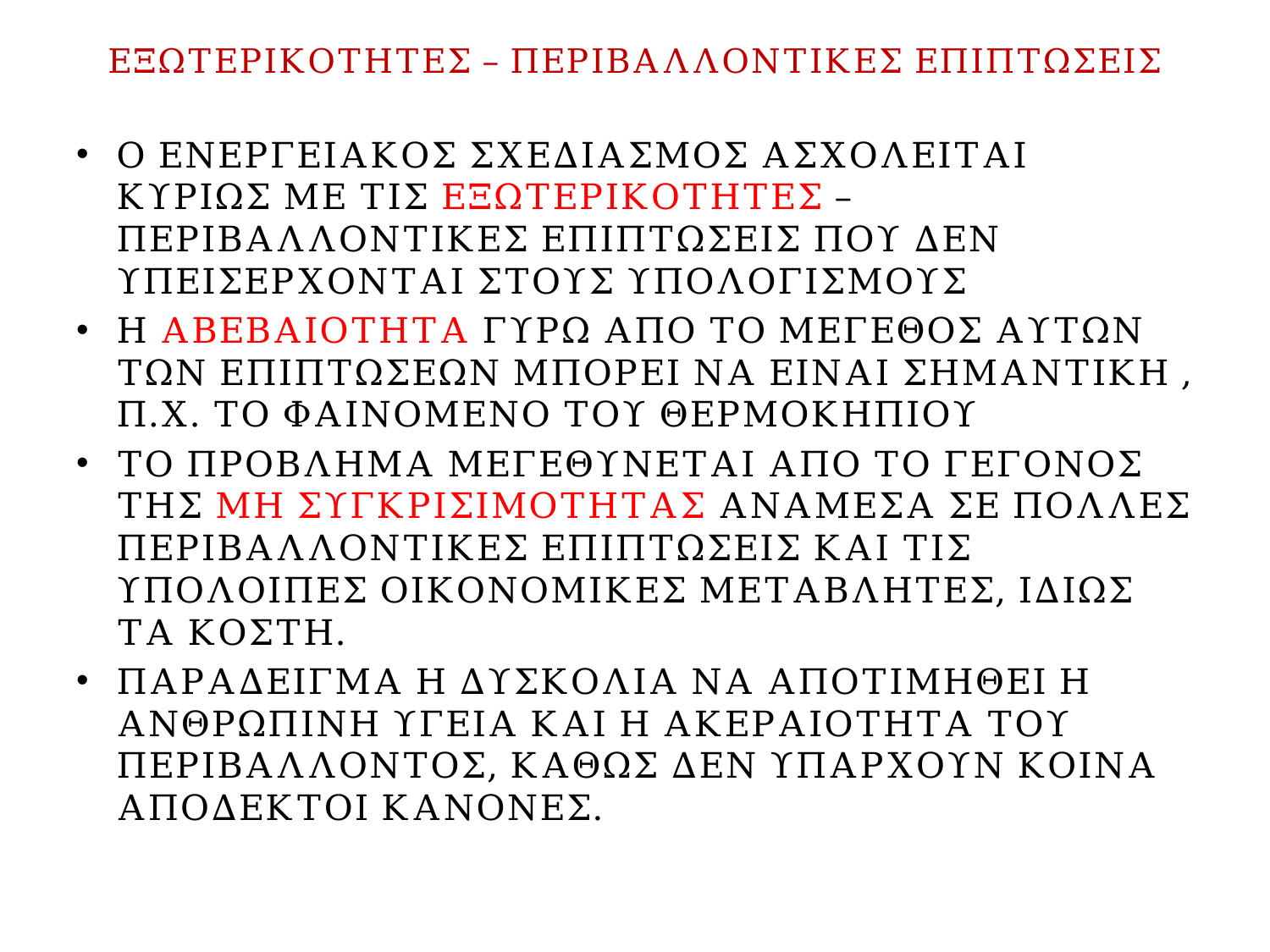

# ΕΞΩΤΕΡΙΚΟΤΗΤΕΣ – ΠΕΡΙΒΑΛΛΟΝΤΙΚΕΣ ΕΠΙΠΤΩΣΕΙΣ
Ο ΕΝΕΡΓΕΙΑΚΟΣ ΣΧΕΔΙΑΣΜΟΣ ΑΣΧΟΛΕΙΤΑΙ ΚΥΡΙΩΣ ΜΕ ΤΙΣ ΕΞΩΤΕΡΙΚΟΤΗΤΕΣ – ΠΕΡΙΒΑΛΛΟΝΤΙΚΕΣ ΕΠΙΠΤΩΣΕΙΣ ΠΟΥ ΔΕΝ ΥΠΕΙΣΕΡΧΟΝΤΑΙ ΣΤΟΥΣ ΥΠΟΛΟΓΙΣΜΟΥΣ
Η ΑΒΕΒΑΙΟΤΗΤΑ ΓΥΡΩ ΑΠΟ ΤΟ ΜΕΓΕΘΟΣ ΑΥΤΩΝ ΤΩΝ ΕΠΙΠΤΩΣΕΩΝ ΜΠΟΡΕΙ ΝΑ ΕΙΝΑΙ ΣΗΜΑΝΤΙΚΗ , Π.Χ. ΤΟ ΦΑΙΝΟΜΕΝΟ ΤΟΥ ΘΕΡΜΟΚΗΠΙΟΥ
ΤΟ ΠΡΟΒΛΗΜΑ ΜΕΓΕΘΥΝΕΤΑΙ ΑΠΟ ΤΟ ΓΕΓΟΝΟΣ ΤΗΣ ΜΗ ΣΥΓΚΡΙΣΙΜΟΤΗΤΑΣ ΑΝΑΜΕΣΑ ΣΕ ΠΟΛΛΕΣ ΠΕΡΙΒΑΛΛΟΝΤΙΚΕΣ ΕΠΙΠΤΩΣΕΙΣ ΚΑΙ ΤΙΣ ΥΠΟΛΟΙΠΕΣ ΟΙΚΟΝΟΜΙΚΕΣ ΜΕΤΑΒΛΗΤΕΣ, ΙΔΙΩΣ ΤΑ ΚΟΣΤΗ.
ΠΑΡΑΔΕΙΓΜΑ Η ΔΥΣΚΟΛΙΑ ΝΑ ΑΠΟΤΙΜΗΘΕΙ Η ΑΝΘΡΩΠΙΝΗ ΥΓΕΙΑ ΚΑΙ Η ΑΚΕΡΑΙΟΤΗΤΑ ΤΟΥ ΠΕΡΙΒΑΛΛΟΝΤΟΣ, ΚΑΘΩΣ ΔΕΝ ΥΠΑΡΧΟΥΝ ΚΟΙΝΑ ΑΠΟΔΕΚΤΟΙ ΚΑΝΟΝΕΣ.